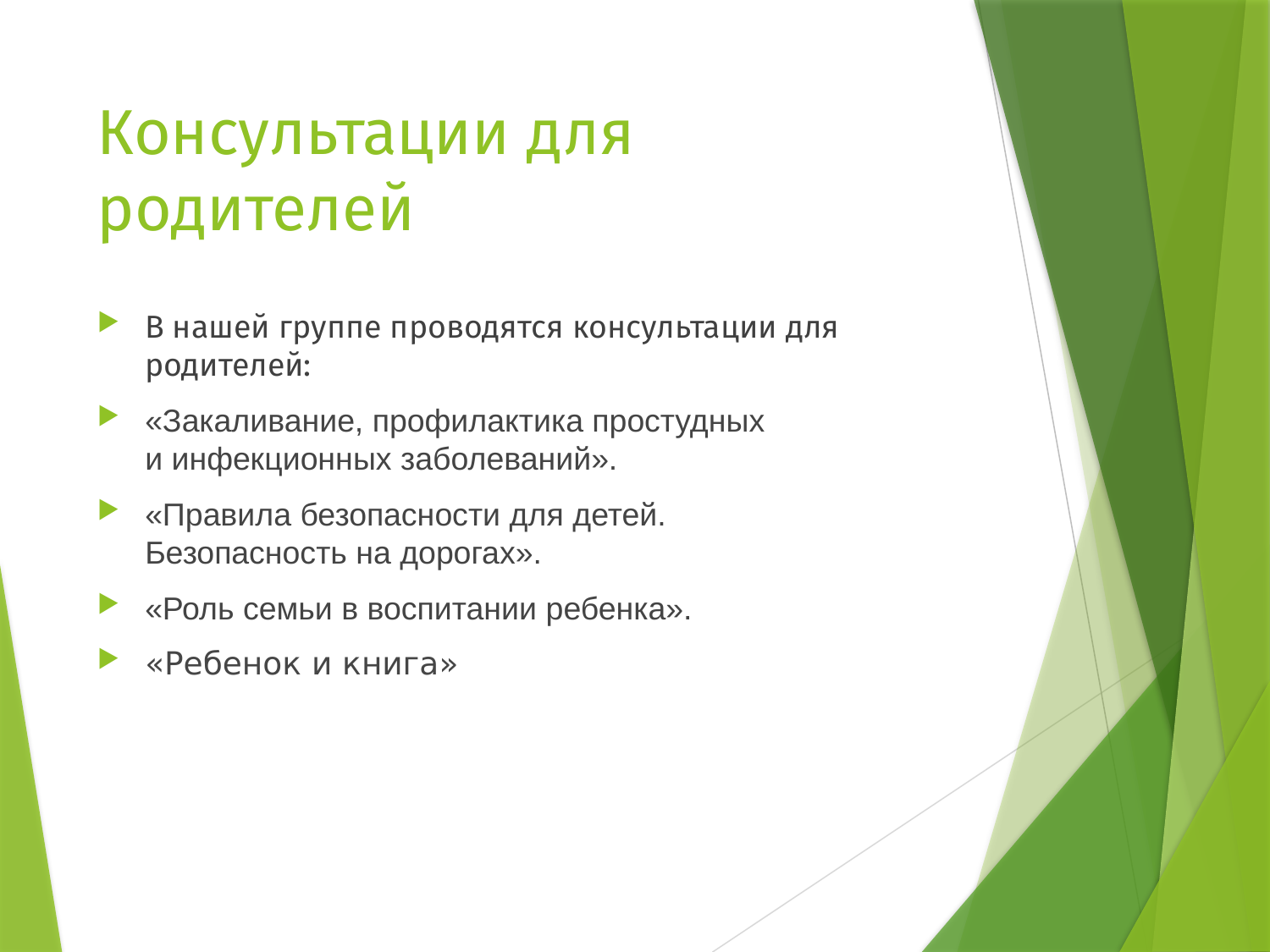

# Консультации для родителей
В нашей группе проводятся консультации для родителей:
«Закаливание, профилактика простудных
и инфекционных заболеваний».
«Правила безопасности для детей.
Безопасность на дорогах».
«Роль семьи в воспитании ребенка».
«Ребенок и книга»